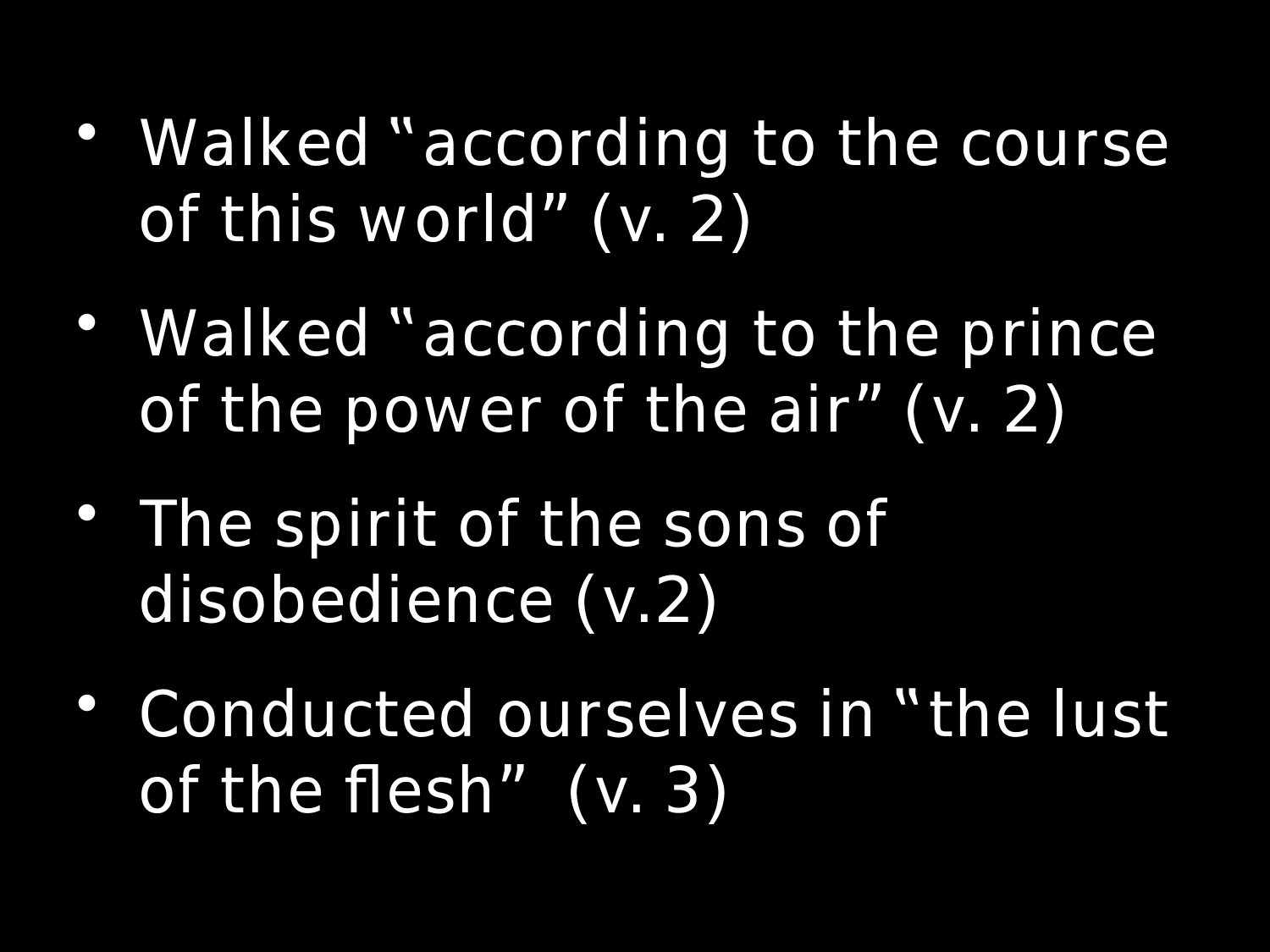

Walked “according to the course of this world” (v. 2)
Walked “according to the prince of the power of the air” (v. 2)
The spirit of the sons of disobedience (v.2)
Conducted ourselves in “the lust of the flesh”  (v. 3)